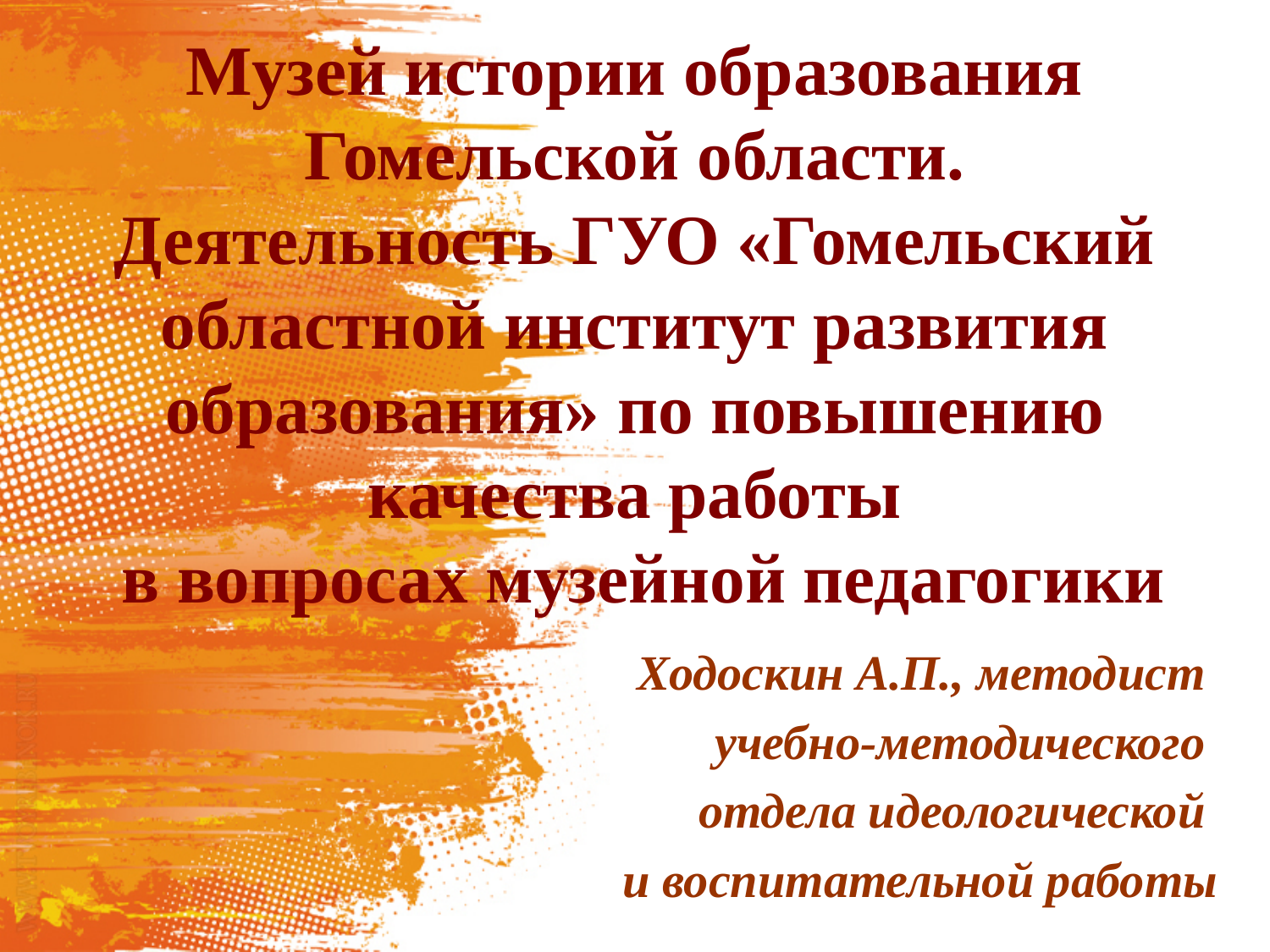

# Музей истории образования Гомельской области. Деятельность ГУО «Гомельский областной институт развития образования» по повышению качества работы в вопросах музейной педагогики
Ходоскин А.П., методист
учебно-методического
отдела идеологической
и воспитательной работы